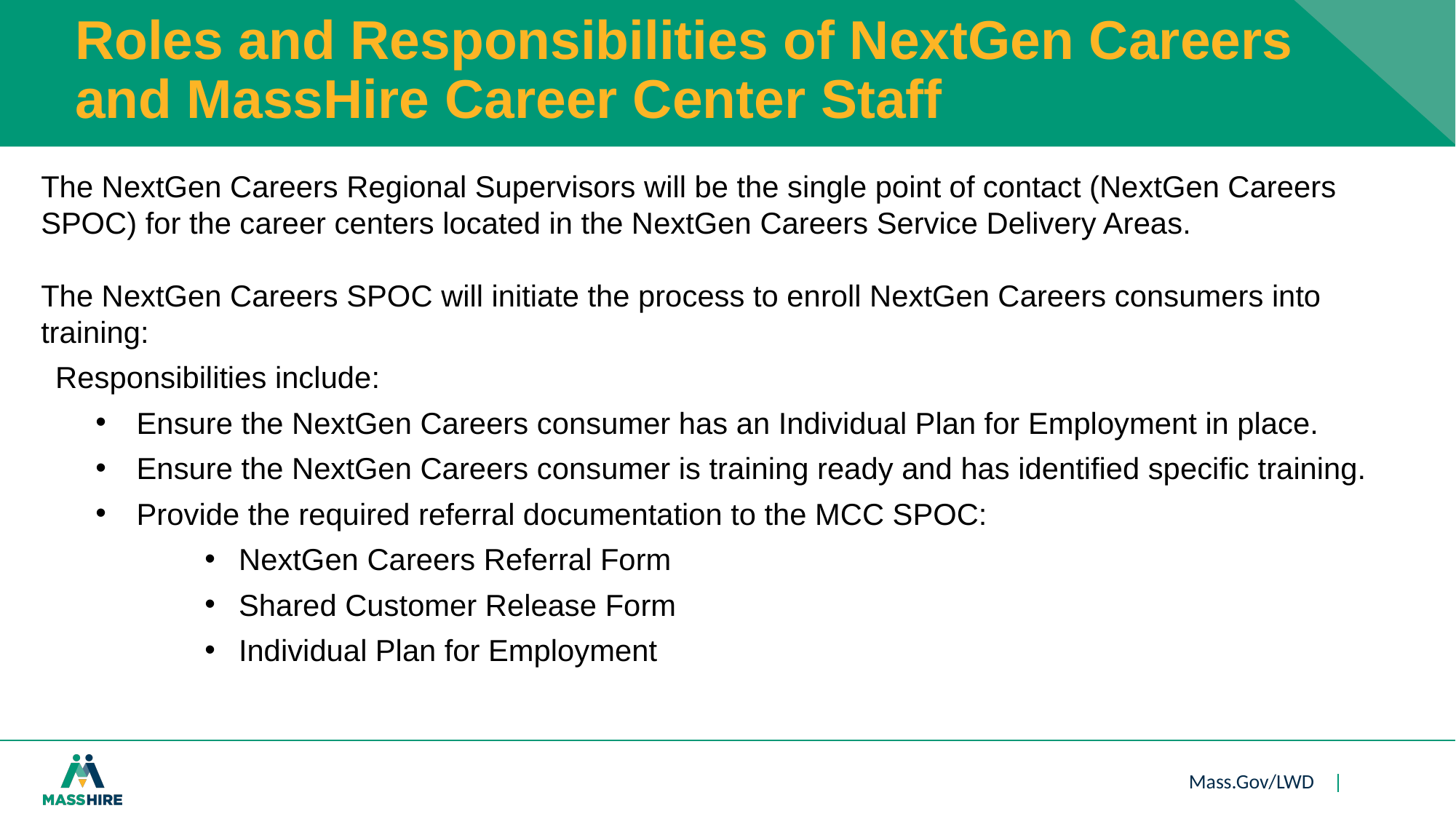

# Roles and Responsibilities of NextGen Careers and MassHire Career Center Staff
The NextGen Careers Regional Supervisors will be the single point of contact (NextGen Careers SPOC) for the career centers located in the NextGen Careers Service Delivery Areas.

The NextGen Careers SPOC will initiate the process to enroll NextGen Careers consumers into training:
 Responsibilities include:
Ensure the NextGen Careers consumer has an Individual Plan for Employment in place.
Ensure the NextGen Careers consumer is training ready and has identified specific training.
Provide the required referral documentation to the MCC SPOC:
NextGen Careers Referral Form
Shared Customer Release Form
Individual Plan for Employment